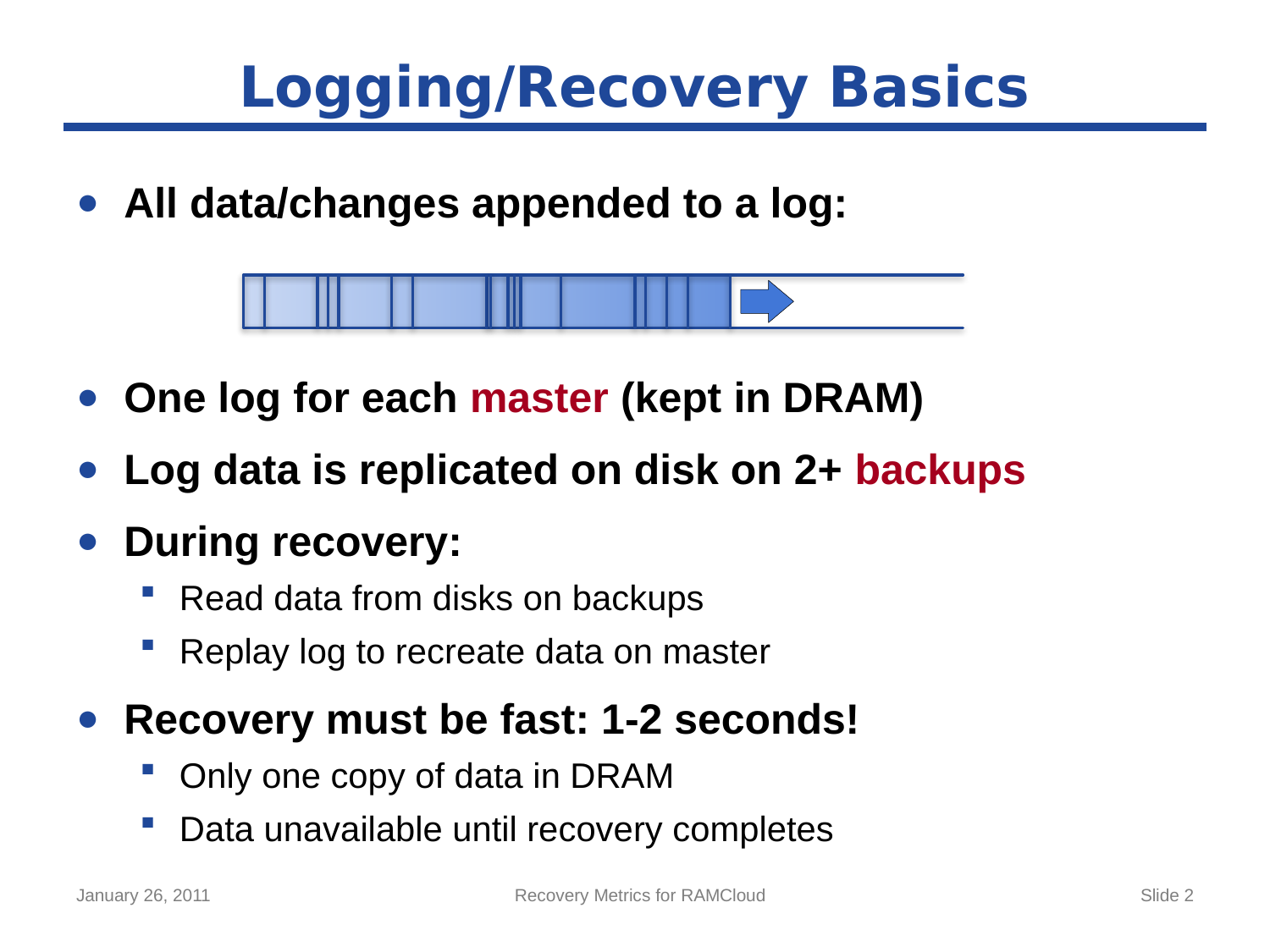

# Logging/Recovery Basics
All data/changes appended to a log:

One log for each master (kept in DRAM)
Log data is replicated on disk on 2+ backups
During recovery:
Read data from disks on backups
Replay log to recreate data on master
Recovery must be fast: 1-2 seconds!
Only one copy of data in DRAM
Data unavailable until recovery completes

January 26, 2011
Recovery Metrics for RAMCloud
Slide 2